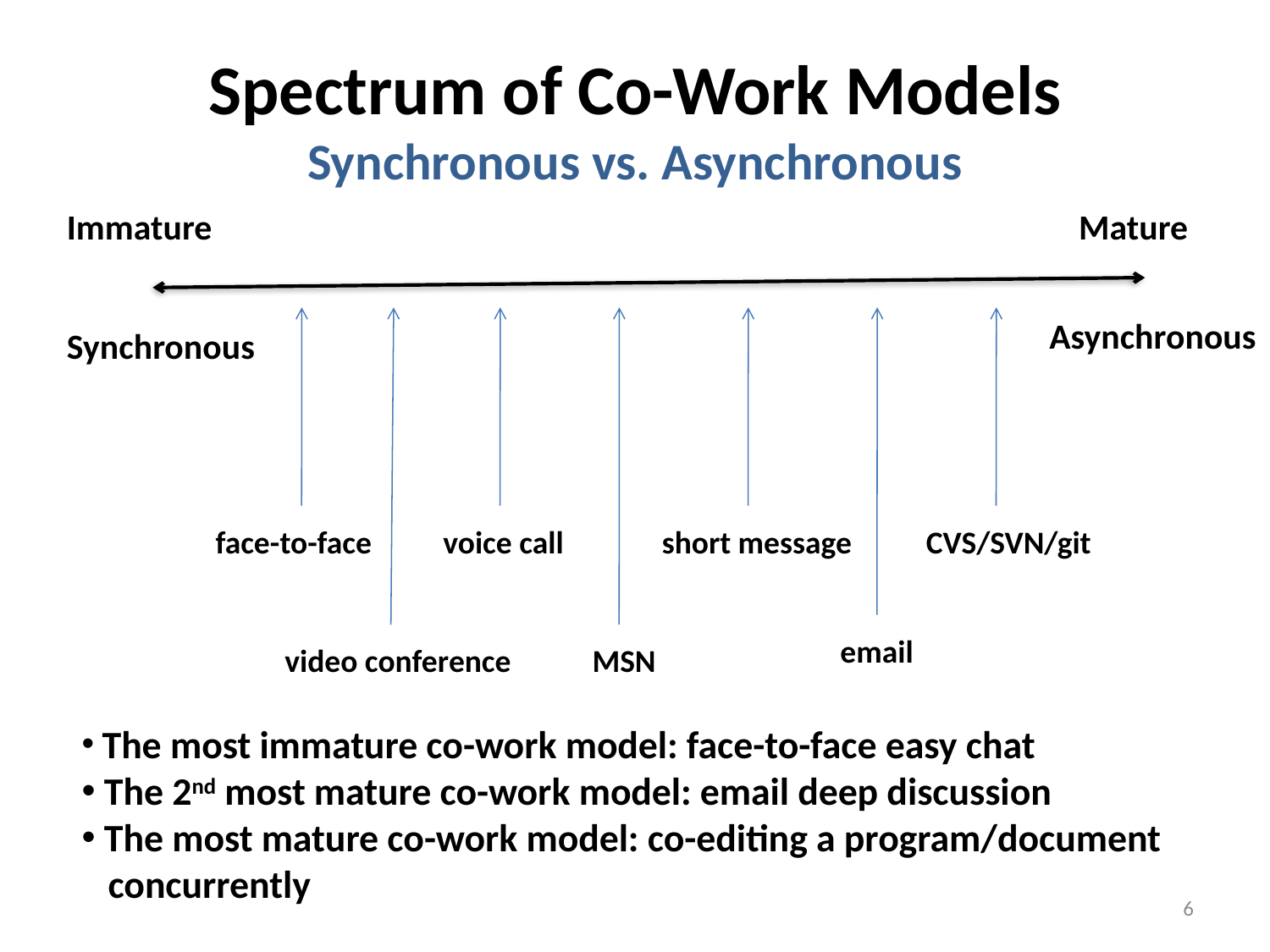

# Spectrum of Co-Work Models Synchronous vs. Asynchronous
Immature
Mature
Asynchronous
Synchronous
face-to-face
voice call
short message
CVS/SVN/git
email
video conference
MSN
 The most immature co-work model: face-to-face easy chat
 The 2nd most mature co-work model: email deep discussion
 The most mature co-work model: co-editing a program/document
   concurrently
6